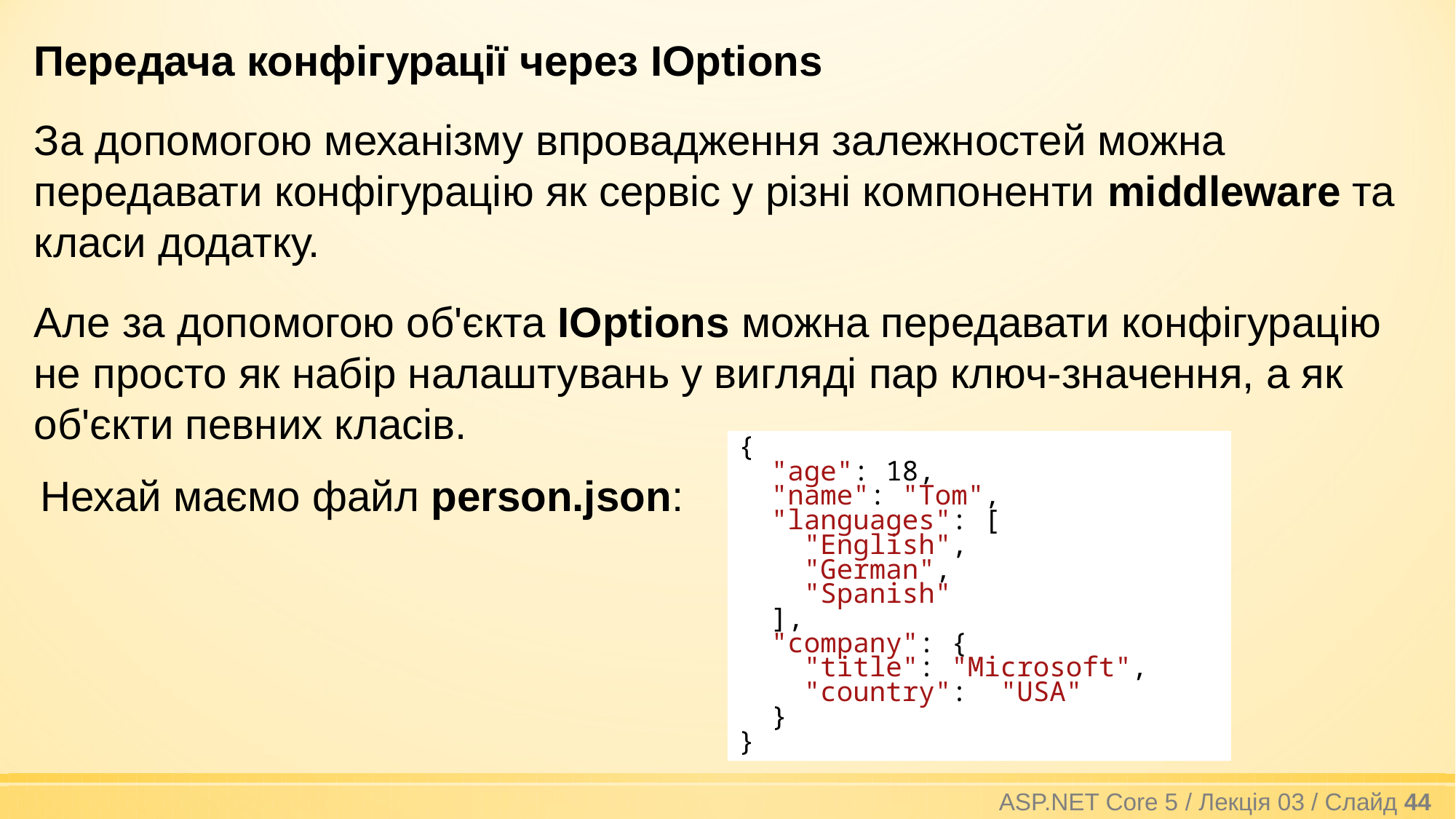

Передача конфігурації через IOptions
За допомогою механізму впровадження залежностей можна передавати конфігурацію як сервіс у різні компоненти middleware та класи додатку.
Але за допомогою об'єкта IOptions можна передавати конфігурацію не просто як набір налаштувань у вигляді пар ключ-значення, а як об'єкти певних класів.
{
  "age": 18,
  "name": "Tom",
  "languages": [
    "English",
    "German",
    "Spanish"
  ],
  "company": {
    "title": "Microsoft",
    "country":  "USA"
  }
}
Нехай маємо файл person.json:
ASP.NET Core 5 / Лекція 03 / Слайд 44